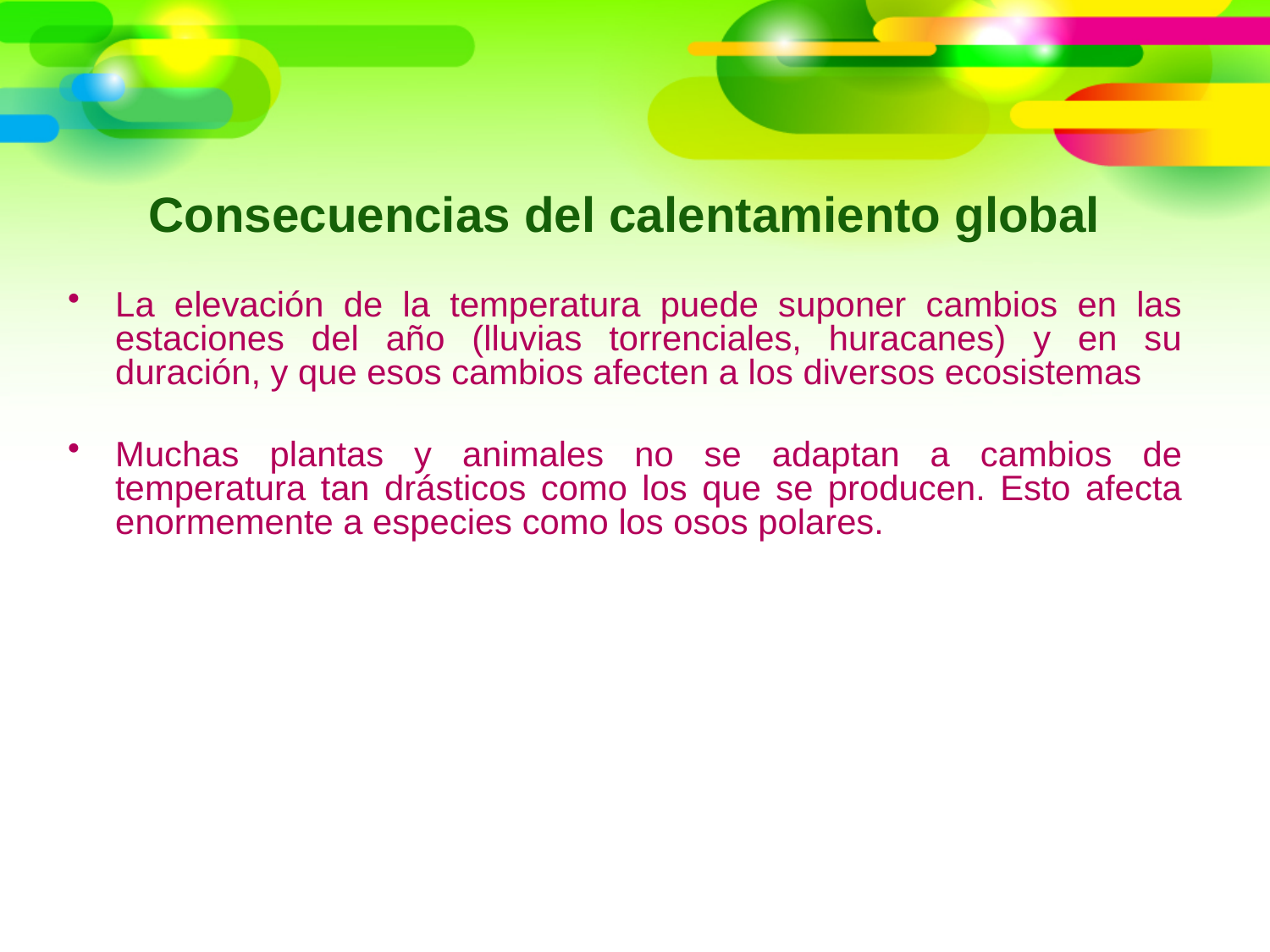

Consecuencias del calentamiento global

La elevación de la temperatura puede suponer cambios en las estaciones del año (lluvias torrenciales, huracanes) y en su duración, y que esos cambios afecten a los diversos ecosistemas

Muchas plantas y animales no se adaptan a cambios de temperatura tan drásticos como los que se producen. Esto afecta enormemente a especies como los osos polares.